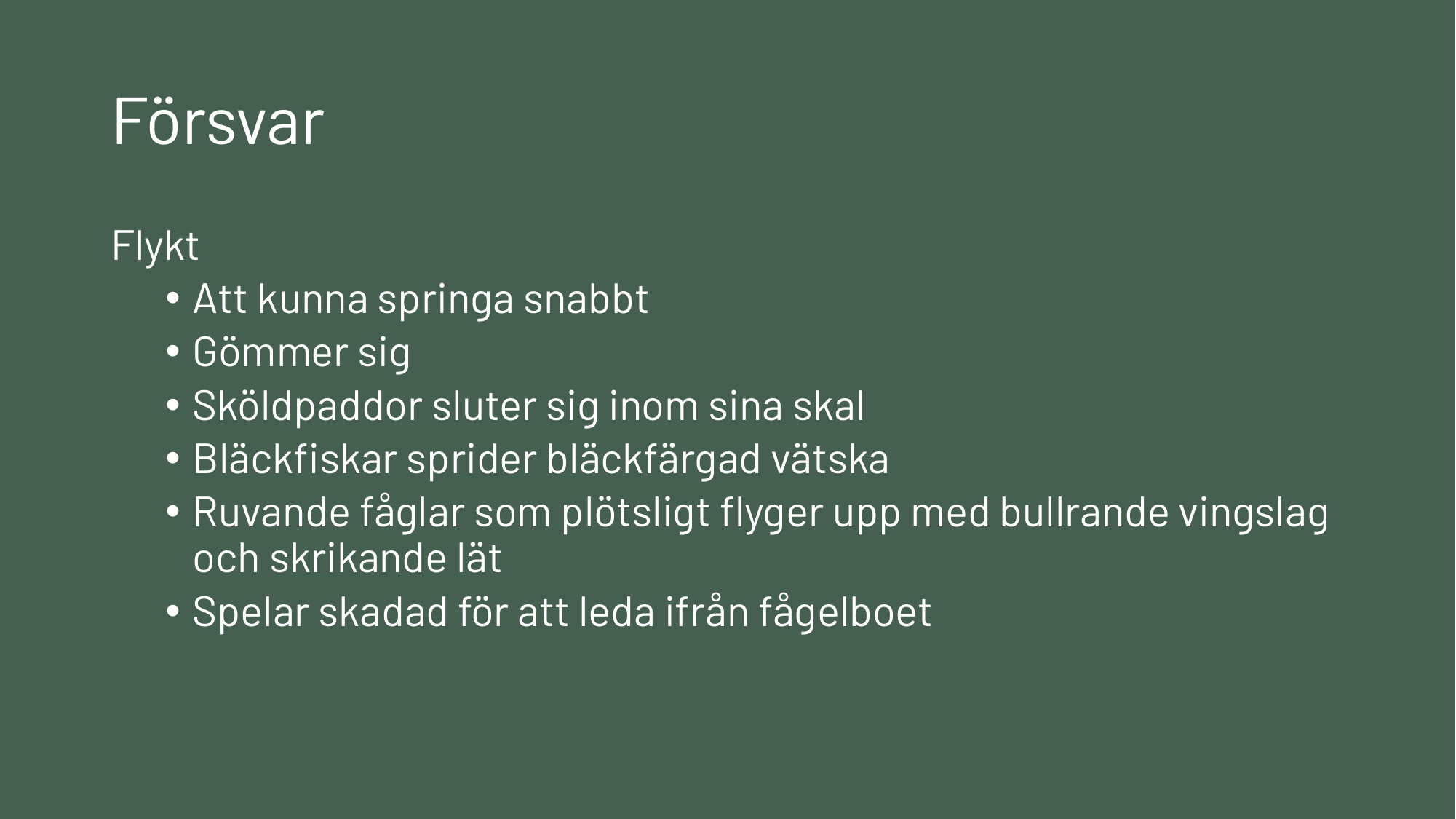

# Försvar
Flykt
Att kunna springa snabbt
Gömmer sig
Sköldpaddor sluter sig inom sina skal
Bläckfiskar sprider bläckfärgad vätska
Ruvande fåglar som plötsligt flyger upp med bullrande vingslag och skrikande lät
Spelar skadad för att leda ifrån fågelboet